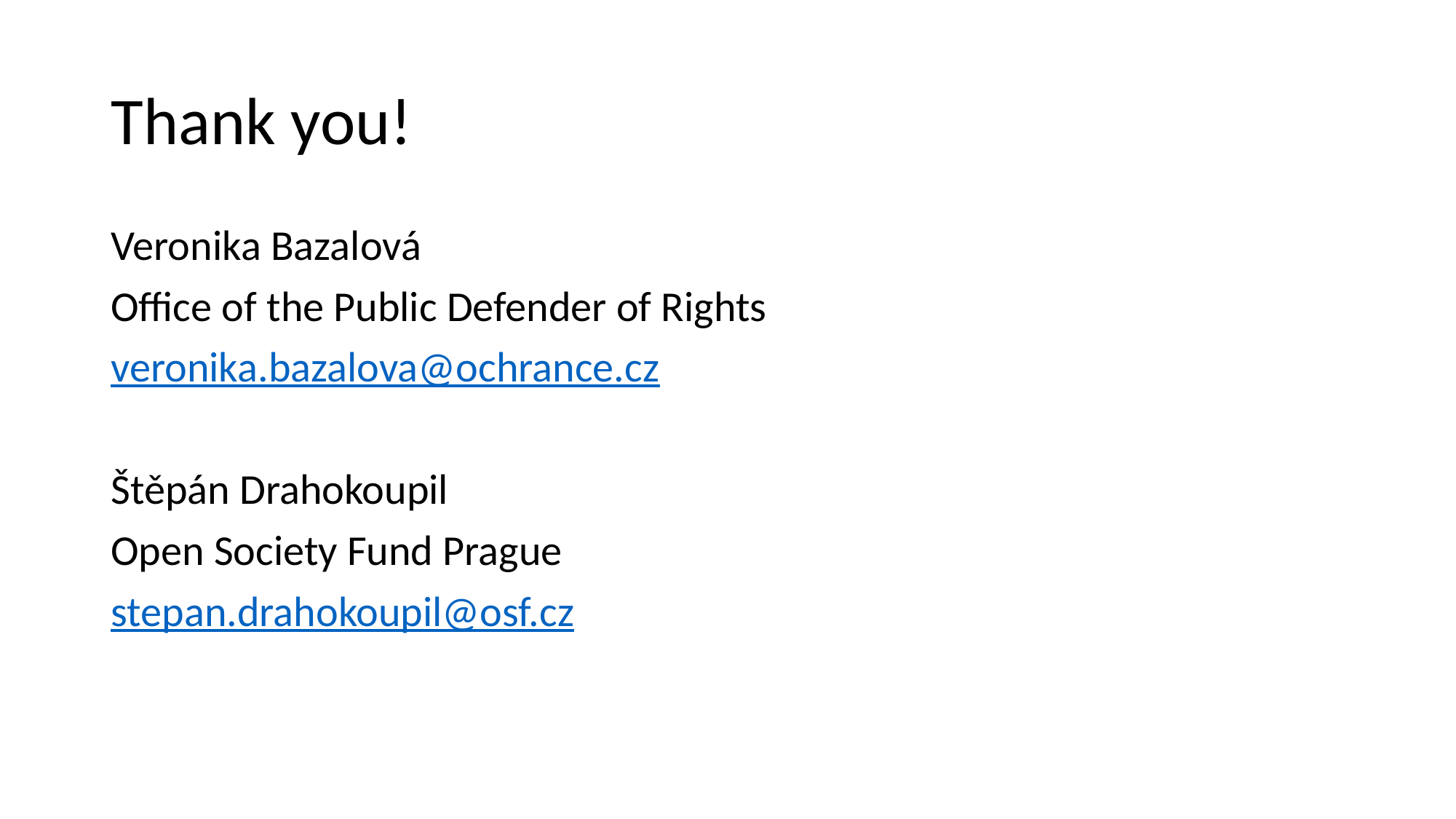

# Thank you!
Veronika Bazalová
Office of the Public Defender of Rights
veronika.bazalova@ochrance.cz

Štěpán Drahokoupil
Open Society Fund Prague
stepan.drahokoupil@osf.cz